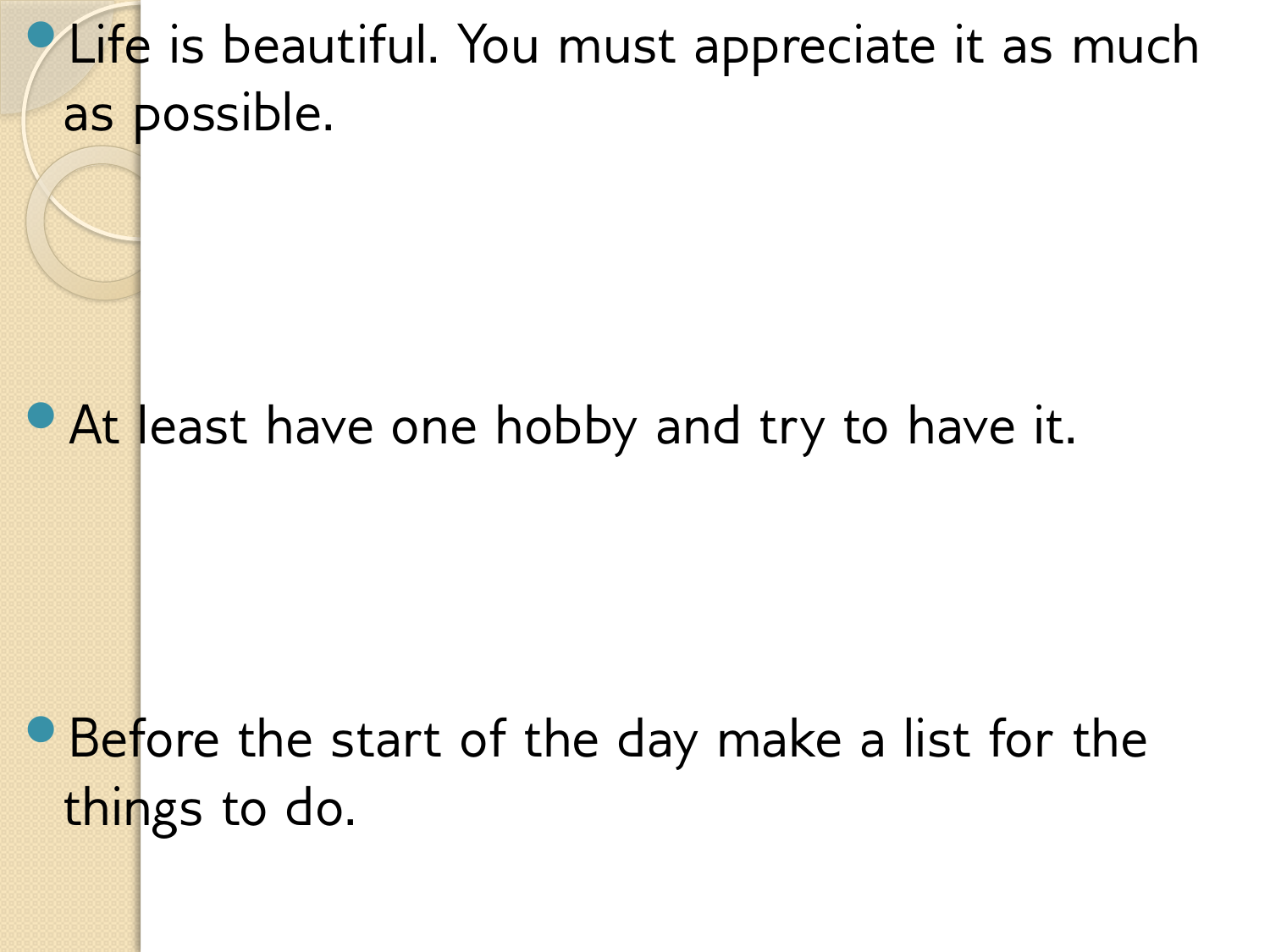

Life is beautiful. You must appreciate it as much as possible.

At least have one hobby and try to have it.

Before the start of the day make a list for the things to do.